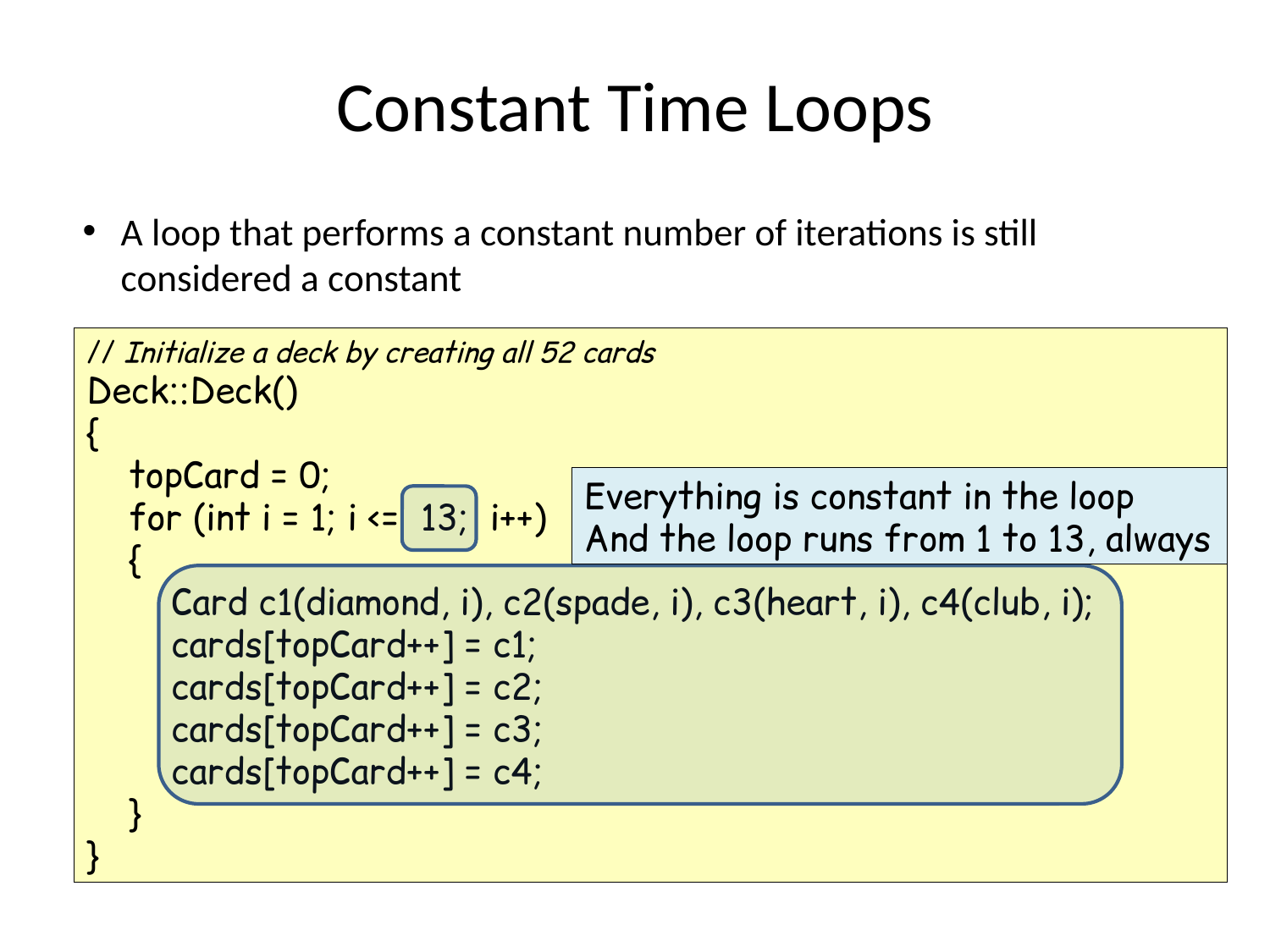

# Constant Time Loops
A loop that performs a constant number of iterations is still considered a constant
// Initialize a deck by creating all 52 cards
Deck::Deck()
{
    topCard = 0;
    for (int i = 1; i <=  13;  i++)
    {
        Card c1(diamond, i), c2(spade, i), c3(heart, i), c4(club, i);
        cards[topCard++] = c1;
        cards[topCard++] = c2;
        cards[topCard++] = c3;
        cards[topCard++] = c4;
    }
}
Everything is constant in the loop
And the loop runs from 1 to 13, always